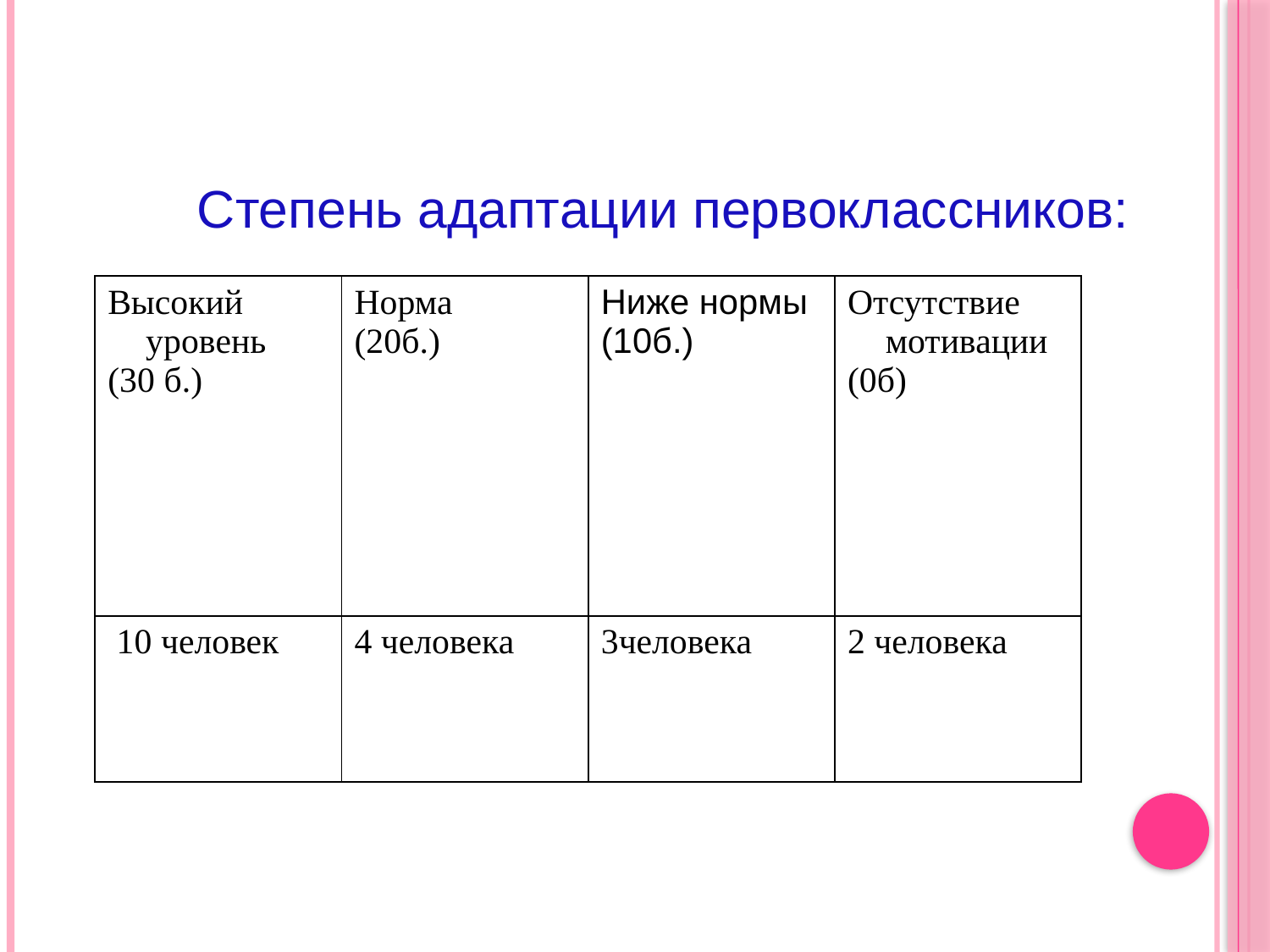

Степень адаптации первоклассников:
| Высокий уровень (30 б.) | Норма (20б.) | Ниже нормы (10б.) | Отсутствие мотивации (0б) |
| --- | --- | --- | --- |
| 10 человек | 4 человека | 3человека | 2 человека |